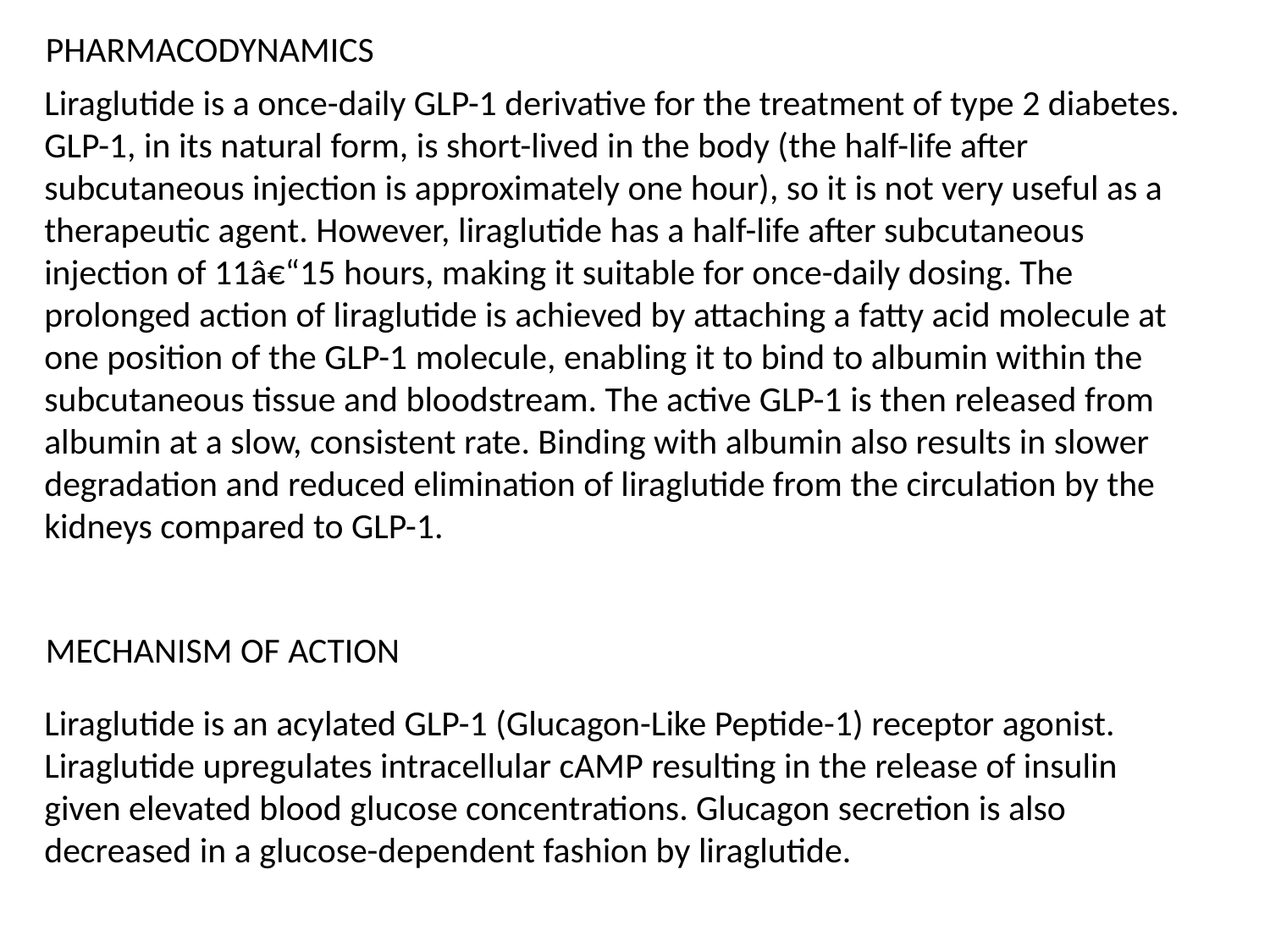

PHARMACODYNAMICS
Liraglutide is a once-daily GLP-1 derivative for the treatment of type 2 diabetes. GLP-1, in its natural form, is short-lived in the body (the half-life after subcutaneous injection is approximately one hour), so it is not very useful as a therapeutic agent. However, liraglutide has a half-life after subcutaneous injection of 11â€“15 hours, making it suitable for once-daily dosing. The prolonged action of liraglutide is achieved by attaching a fatty acid molecule at one position of the GLP-1 molecule, enabling it to bind to albumin within the subcutaneous tissue and bloodstream. The active GLP-1 is then released from albumin at a slow, consistent rate. Binding with albumin also results in slower degradation and reduced elimination of liraglutide from the circulation by the kidneys compared to GLP-1.
MECHANISM OF ACTION
Liraglutide is an acylated GLP-1 (Glucagon-Like Peptide-1) receptor agonist. Liraglutide upregulates intracellular cAMP resulting in the release of insulin given elevated blood glucose concentrations. Glucagon secretion is also decreased in a glucose-dependent fashion by liraglutide.